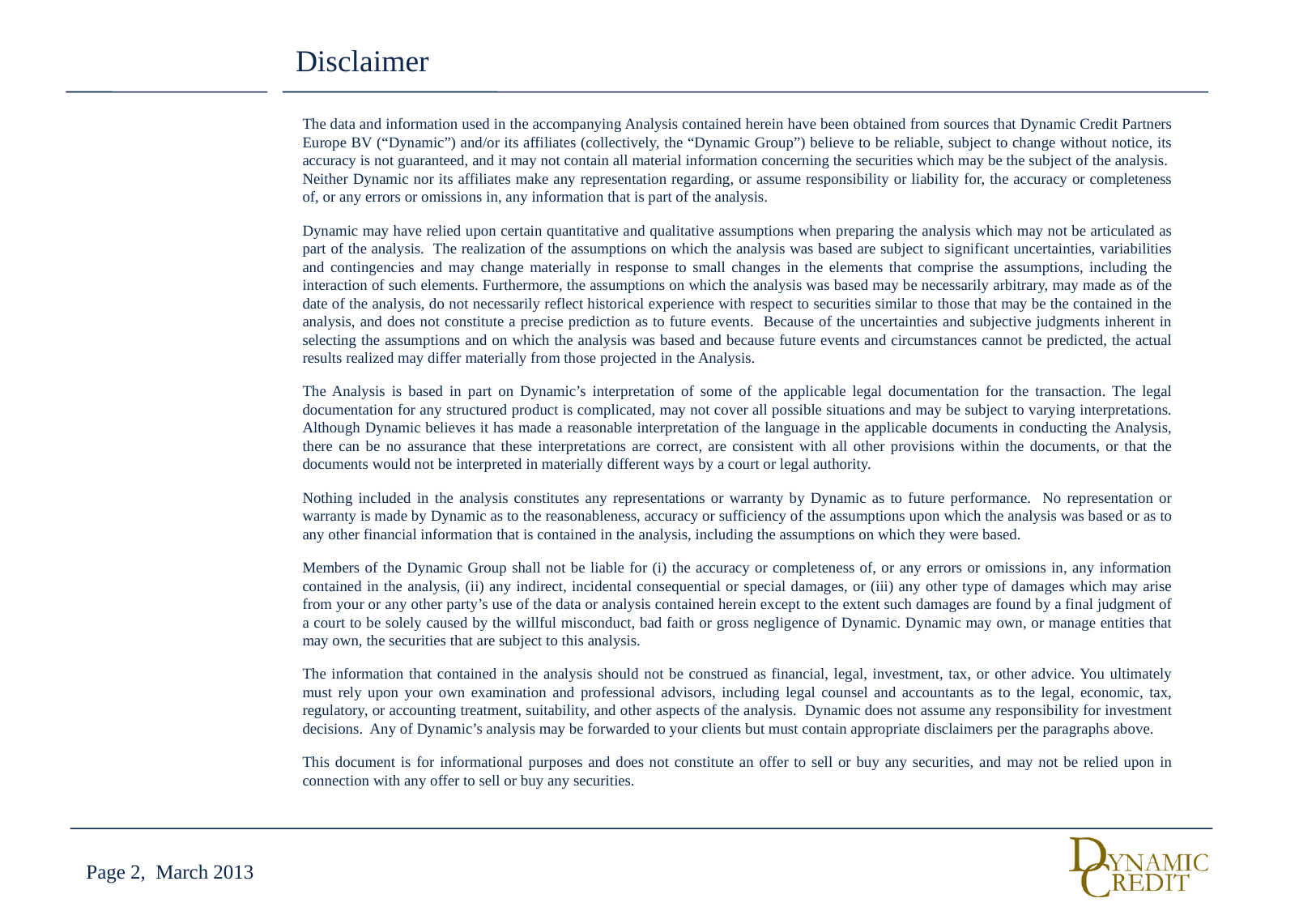

# Disclaimer
	The data and information used in the accompanying Analysis contained herein have been obtained from sources that Dynamic Credit Partners Europe BV (“Dynamic”) and/or its affiliates (collectively, the “Dynamic Group”) believe to be reliable, subject to change without notice, its accuracy is not guaranteed, and it may not contain all material information concerning the securities which may be the subject of the analysis.  Neither Dynamic nor its affiliates make any representation regarding, or assume responsibility or liability for, the accuracy or completeness of, or any errors or omissions in, any information that is part of the analysis.
	Dynamic may have relied upon certain quantitative and qualitative assumptions when preparing the analysis which may not be articulated as part of the analysis.  The realization of the assumptions on which the analysis was based are subject to significant uncertainties, variabilities and contingencies and may change materially in response to small changes in the elements that comprise the assumptions, including the interaction of such elements. Furthermore, the assumptions on which the analysis was based may be necessarily arbitrary, may made as of the date of the analysis, do not necessarily reflect historical experience with respect to securities similar to those that may be the contained in the analysis, and does not constitute a precise prediction as to future events.  Because of the uncertainties and subjective judgments inherent in selecting the assumptions and on which the analysis was based and because future events and circumstances cannot be predicted, the actual results realized may differ materially from those projected in the Analysis.
	The Analysis is based in part on Dynamic’s interpretation of some of the applicable legal documentation for the transaction. The legal documentation for any structured product is complicated, may not cover all possible situations and may be subject to varying interpretations. Although Dynamic believes it has made a reasonable interpretation of the language in the applicable documents in conducting the Analysis, there can be no assurance that these interpretations are correct, are consistent with all other provisions within the documents, or that the documents would not be interpreted in materially different ways by a court or legal authority.
	Nothing included in the analysis constitutes any representations or warranty by Dynamic as to future performance.  No representation or warranty is made by Dynamic as to the reasonableness, accuracy or sufficiency of the assumptions upon which the analysis was based or as to any other financial information that is contained in the analysis, including the assumptions on which they were based.
	Members of the Dynamic Group shall not be liable for (i) the accuracy or completeness of, or any errors or omissions in, any information contained in the analysis, (ii) any indirect, incidental consequential or special damages, or (iii) any other type of damages which may arise from your or any other party’s use of the data or analysis contained herein except to the extent such damages are found by a final judgment of a court to be solely caused by the willful misconduct, bad faith or gross negligence of Dynamic. Dynamic may own, or manage entities that may own, the securities that are subject to this analysis.
	The information that contained in the analysis should not be construed as financial, legal, investment, tax, or other advice. You ultimately must rely upon your own examination and professional advisors, including legal counsel and accountants as to the legal, economic, tax, regulatory, or accounting treatment, suitability, and other aspects of the analysis.  Dynamic does not assume any responsibility for investment decisions.  Any of Dynamic’s analysis may be forwarded to your clients but must contain appropriate disclaimers per the paragraphs above.
	This document is for informational purposes and does not constitute an offer to sell or buy any securities, and may not be relied upon in connection with any offer to sell or buy any securities.